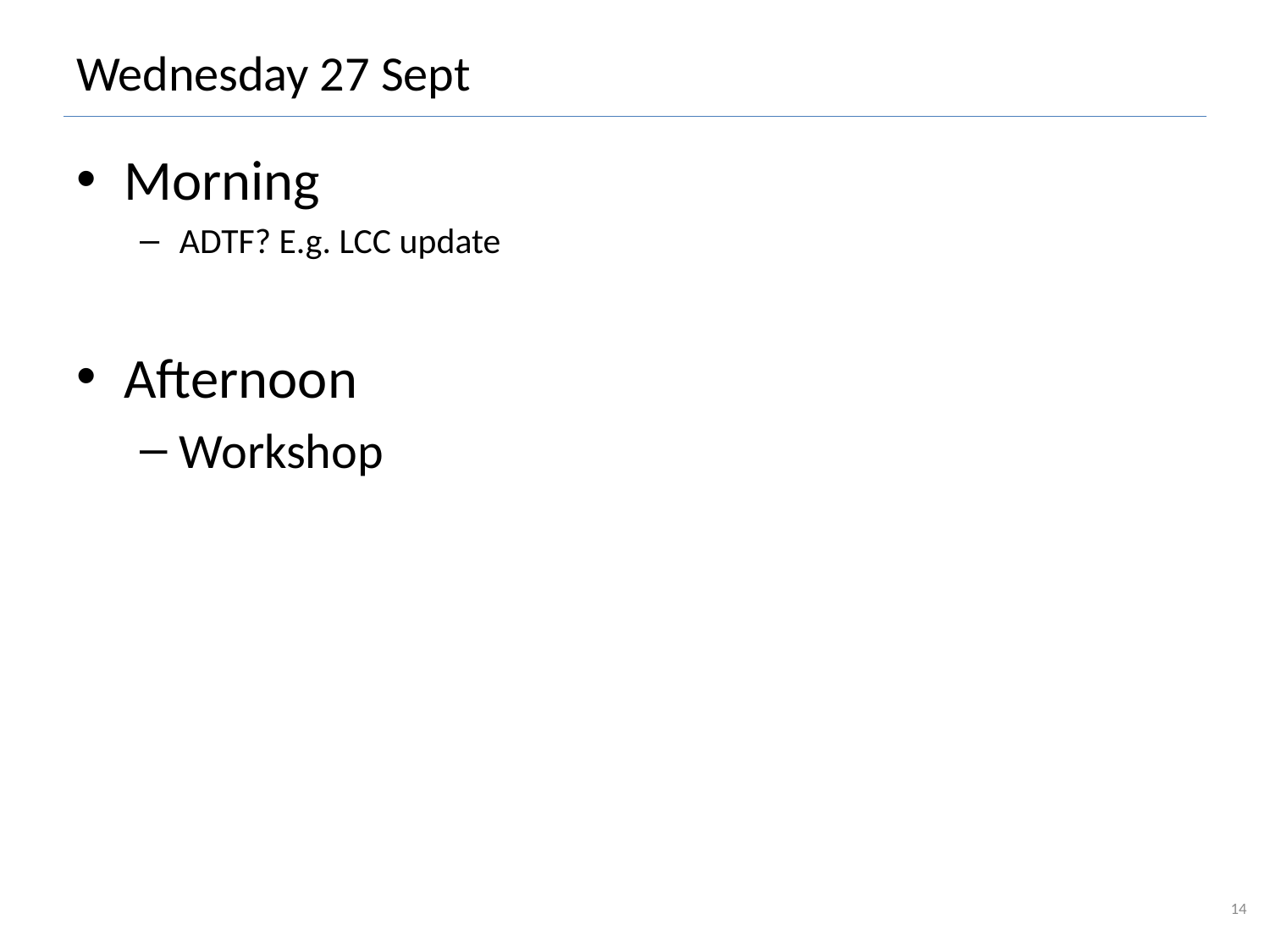

# Wednesday 27 Sept
Morning
ADTF? E.g. LCC update

Afternoon
Workshop
14